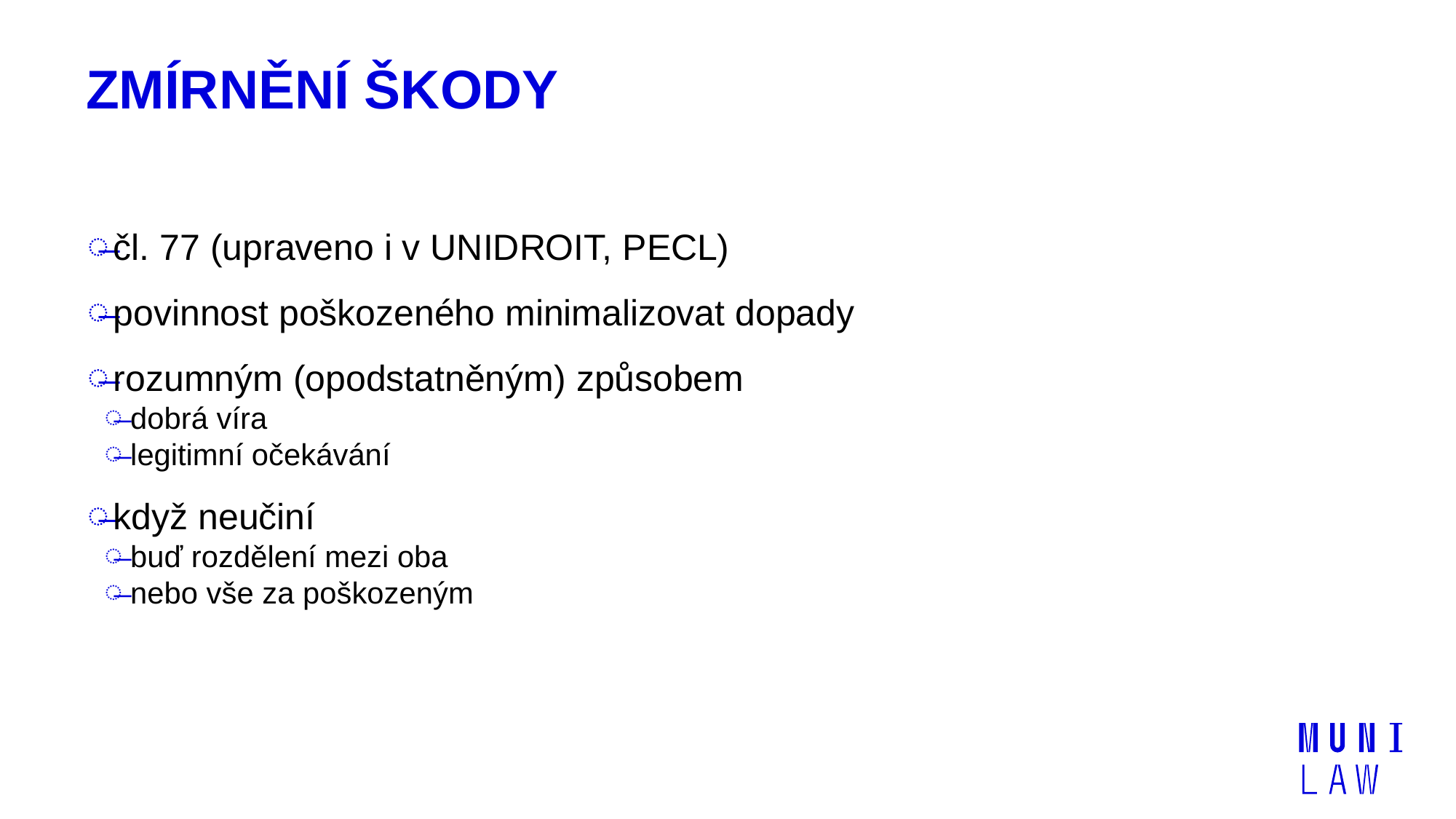

# Zmírnění škody
čl. 77 (upraveno i v UNIDROIT, PECL)
povinnost poškozeného minimalizovat dopady
rozumným (opodstatněným) způsobem
dobrá víra
legitimní očekávání
když neučiní
buď rozdělení mezi oba
nebo vše za poškozeným